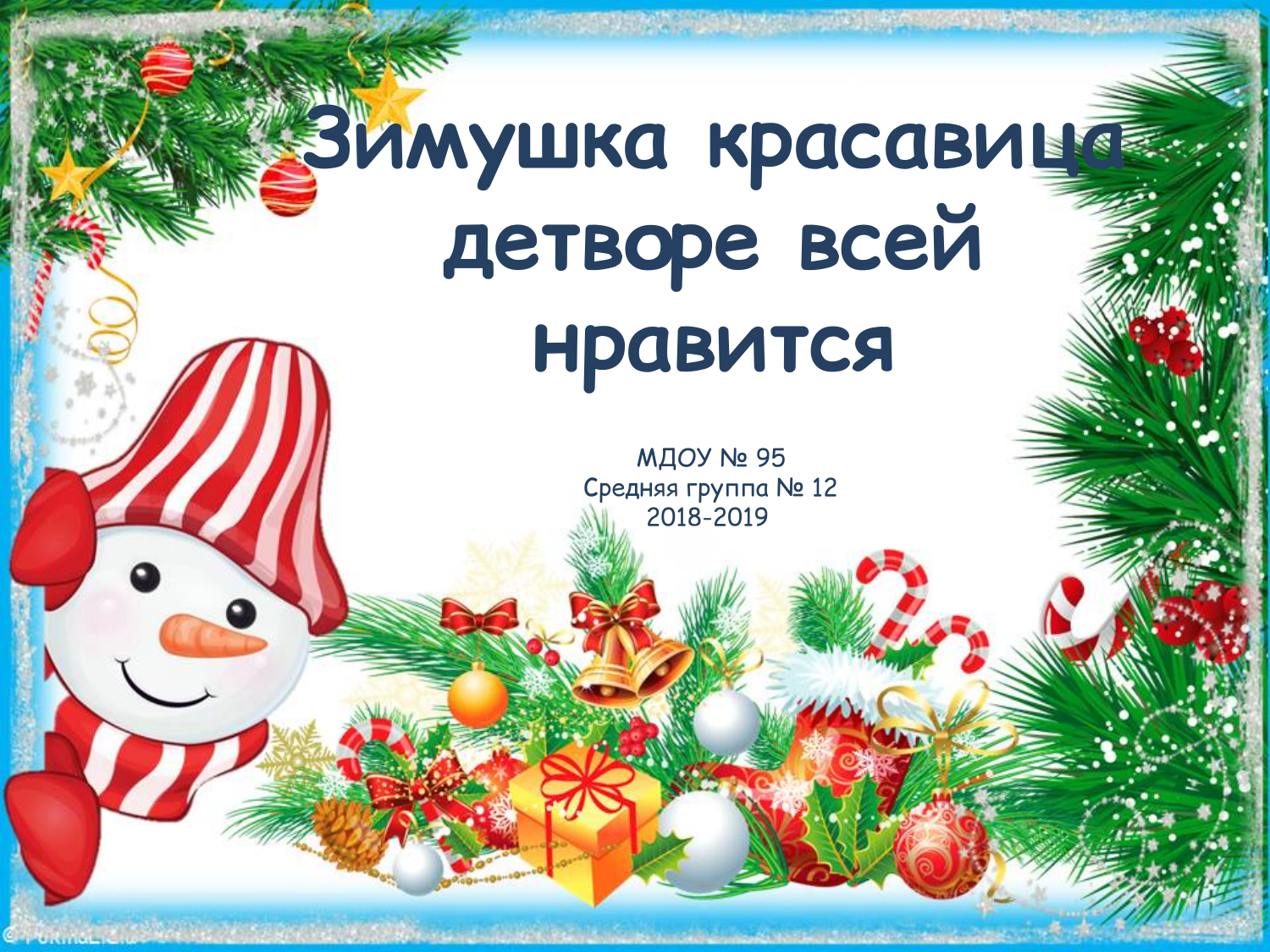

Зимушка красавица детворе всей нравится
МДОУ № 95
Средняя группа № 12
2018-2019